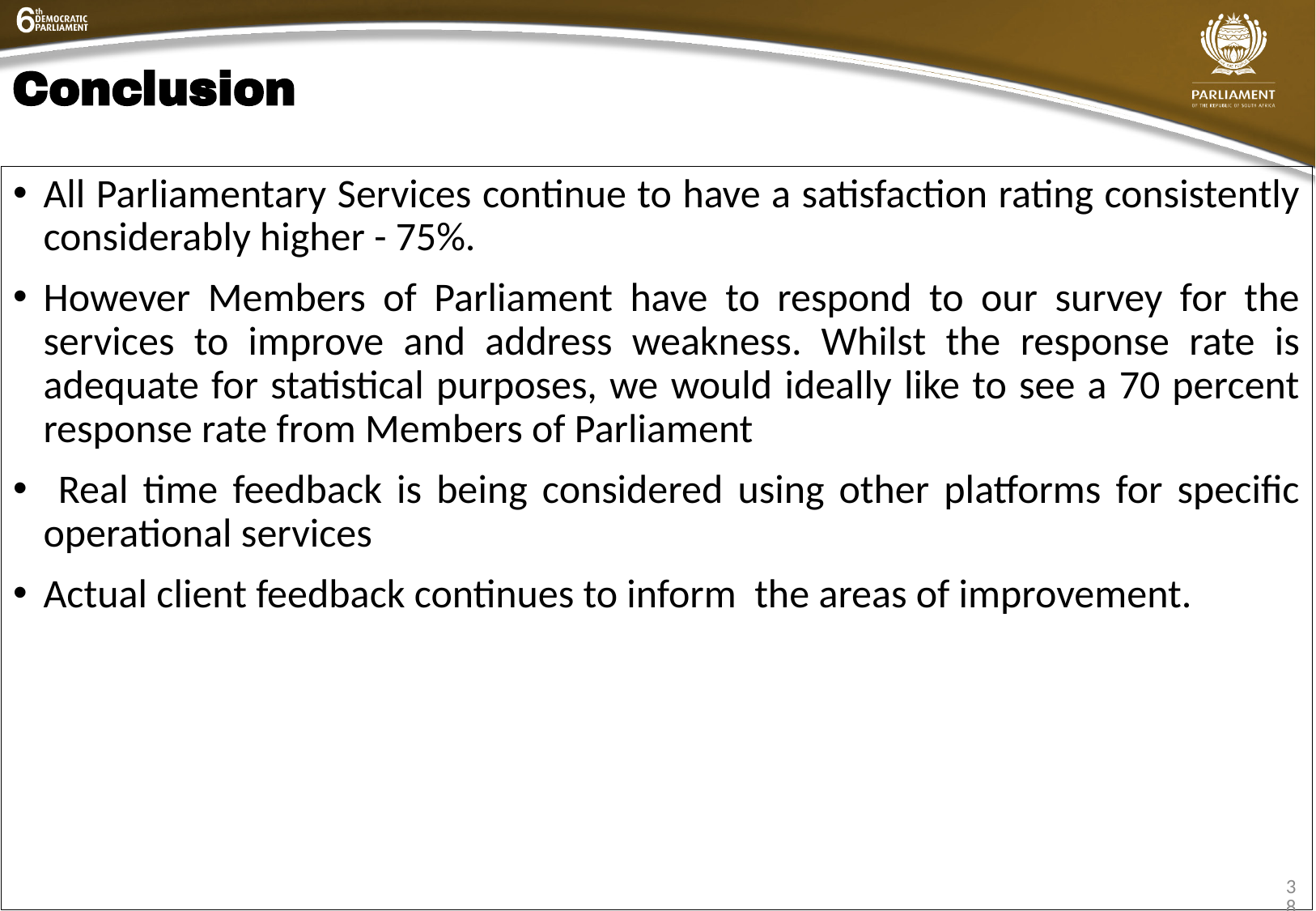

# Conclusion
All Parliamentary Services continue to have a satisfaction rating consistently considerably higher - 75%.
However Members of Parliament have to respond to our survey for the services to improve and address weakness. Whilst the response rate is adequate for statistical purposes, we would ideally like to see a 70 percent response rate from Members of Parliament
 Real time feedback is being considered using other platforms for specific operational services
Actual client feedback continues to inform  the areas of improvement.

38